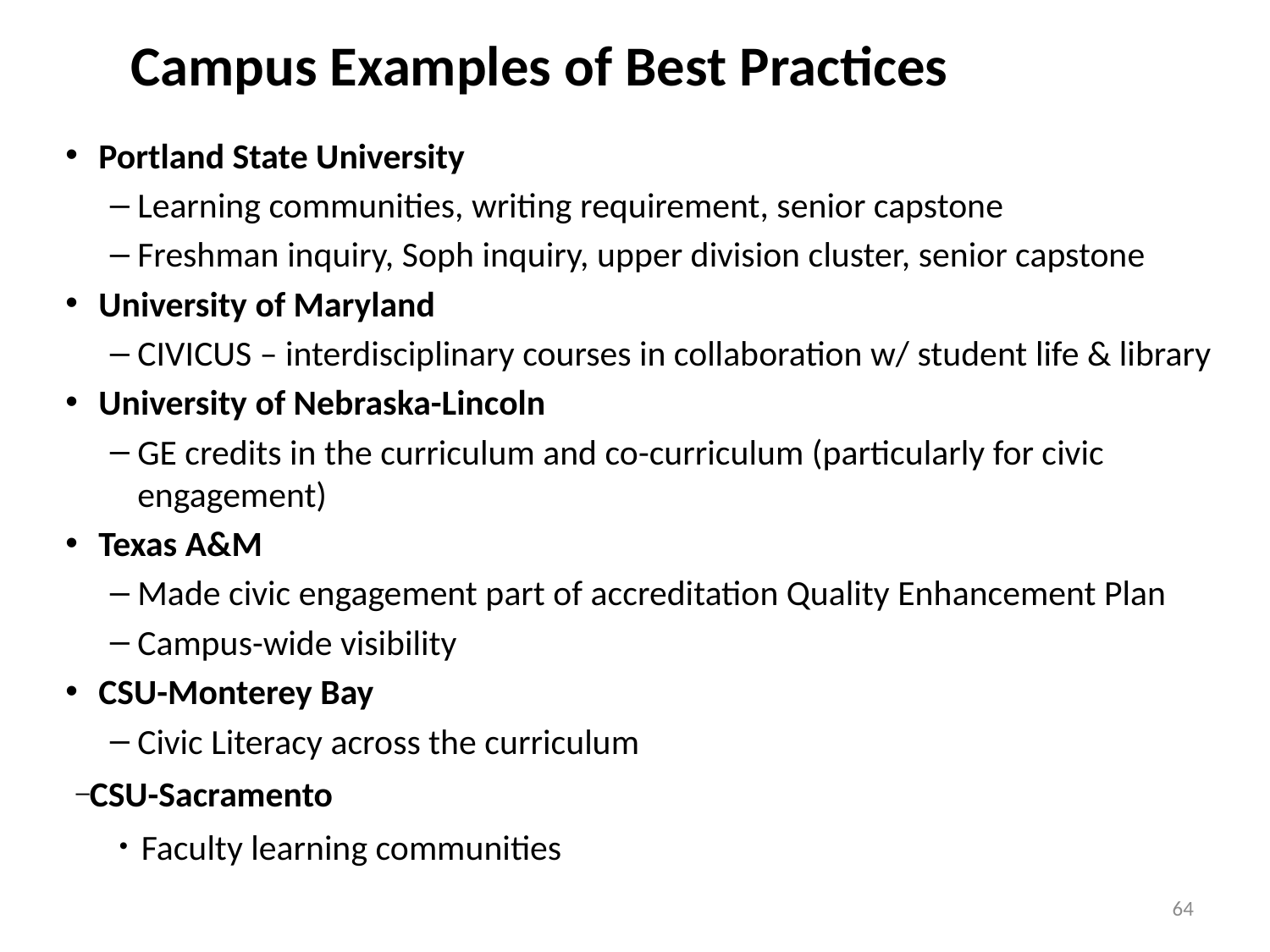

# Campus Examples of Best Practices
Portland State University
Learning communities, writing requirement, senior capstone
Freshman inquiry, Soph inquiry, upper division cluster, senior capstone
University of Maryland
CIVICUS – interdisciplinary courses in collaboration w/ student life & library
University of Nebraska-Lincoln
GE credits in the curriculum and co-curriculum (particularly for civic engagement)
Texas A&M
Made civic engagement part of accreditation Quality Enhancement Plan
Campus-wide visibility
CSU-Monterey Bay
Civic Literacy across the curriculum
CSU-Sacramento
Faculty learning communities
64